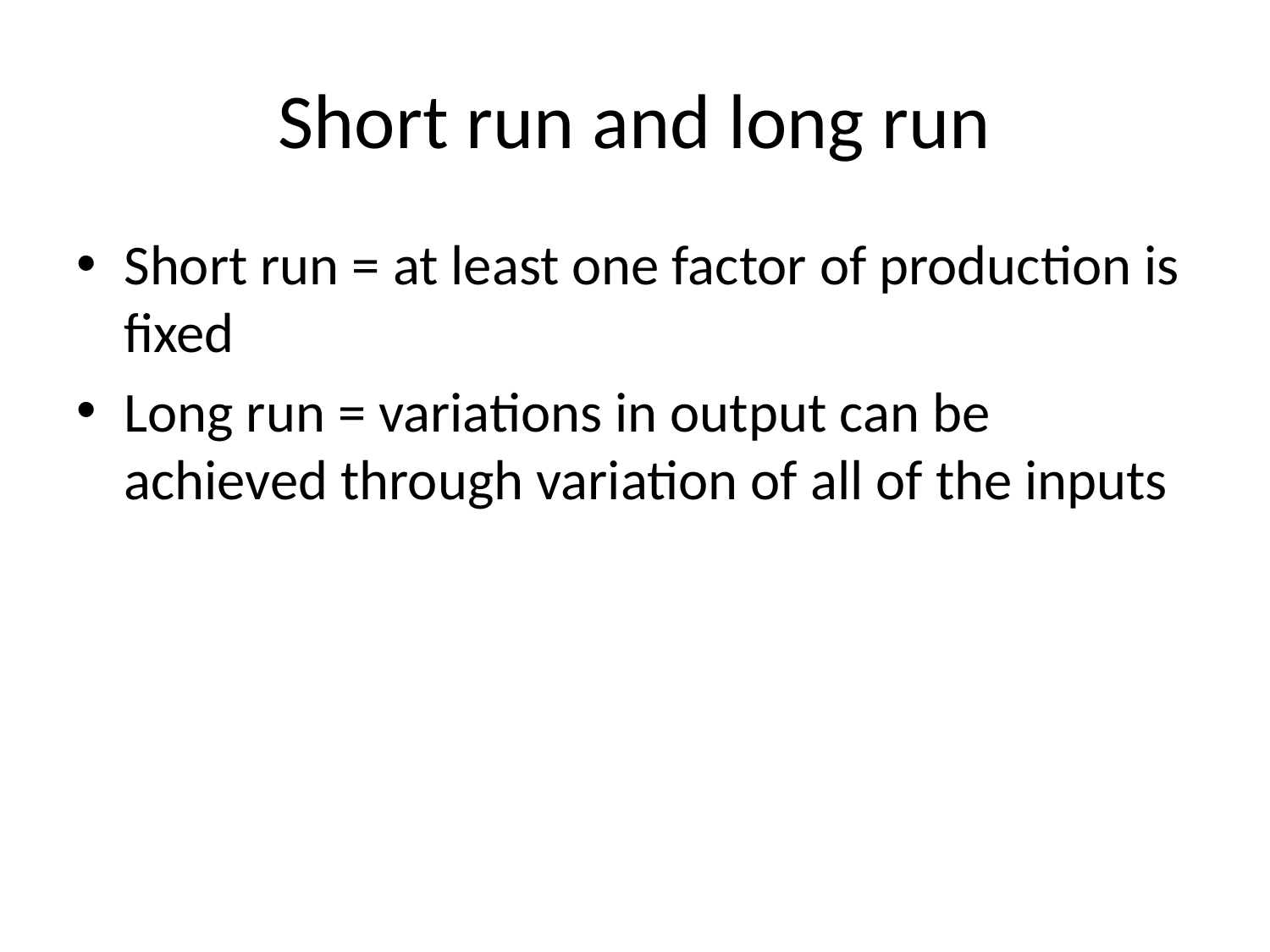

# Short run and long run
Short run = at least one factor of production is fixed
Long run = variations in output can be achieved through variation of all of the inputs